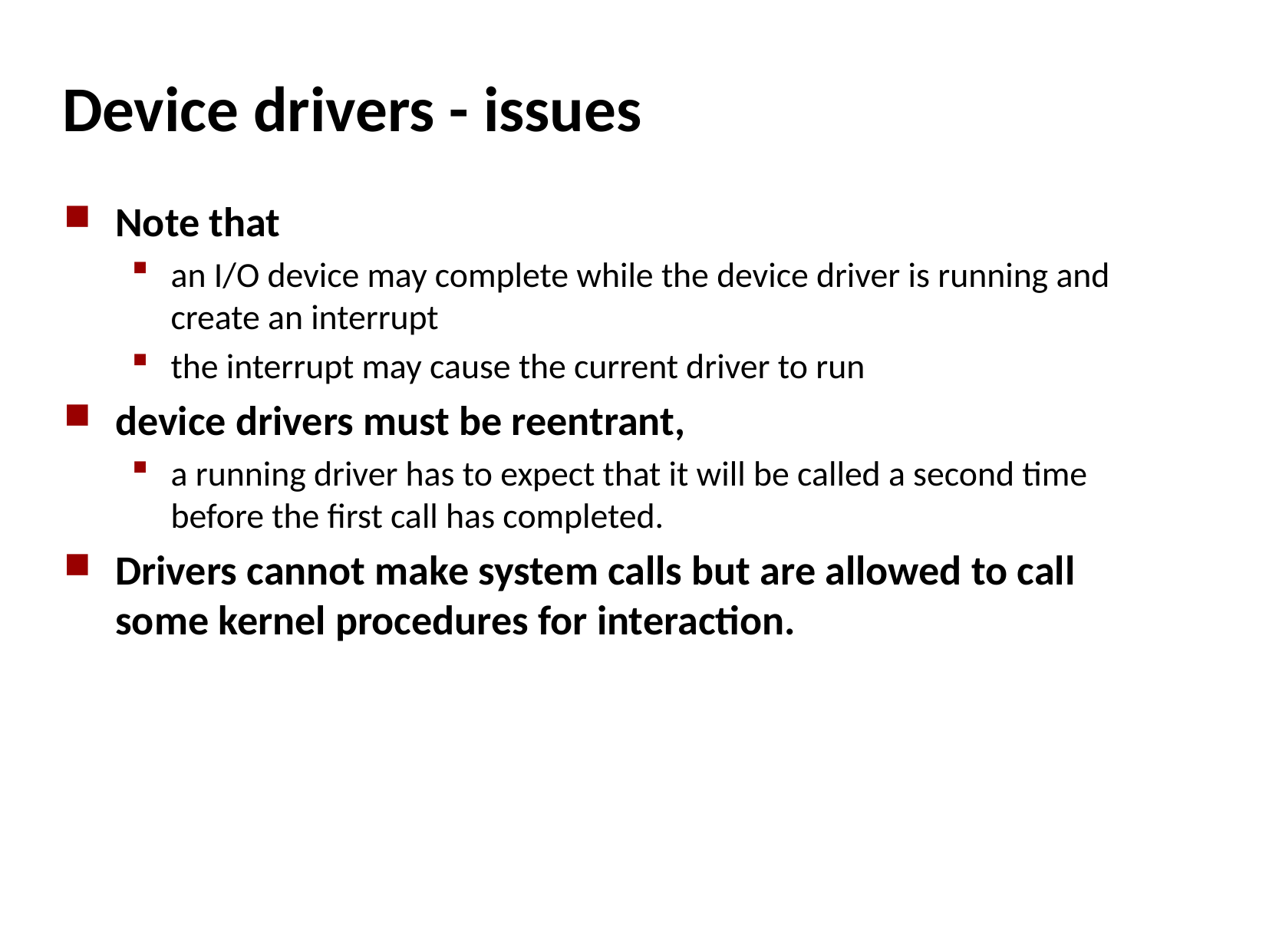

# Device drivers - issues
Note that
an I/O device may complete while the device driver is running and create an interrupt
the interrupt may cause the current driver to run
device drivers must be reentrant,
a running driver has to expect that it will be called a second time before the first call has completed.
Drivers cannot make system calls but are allowed to call some kernel procedures for interaction.